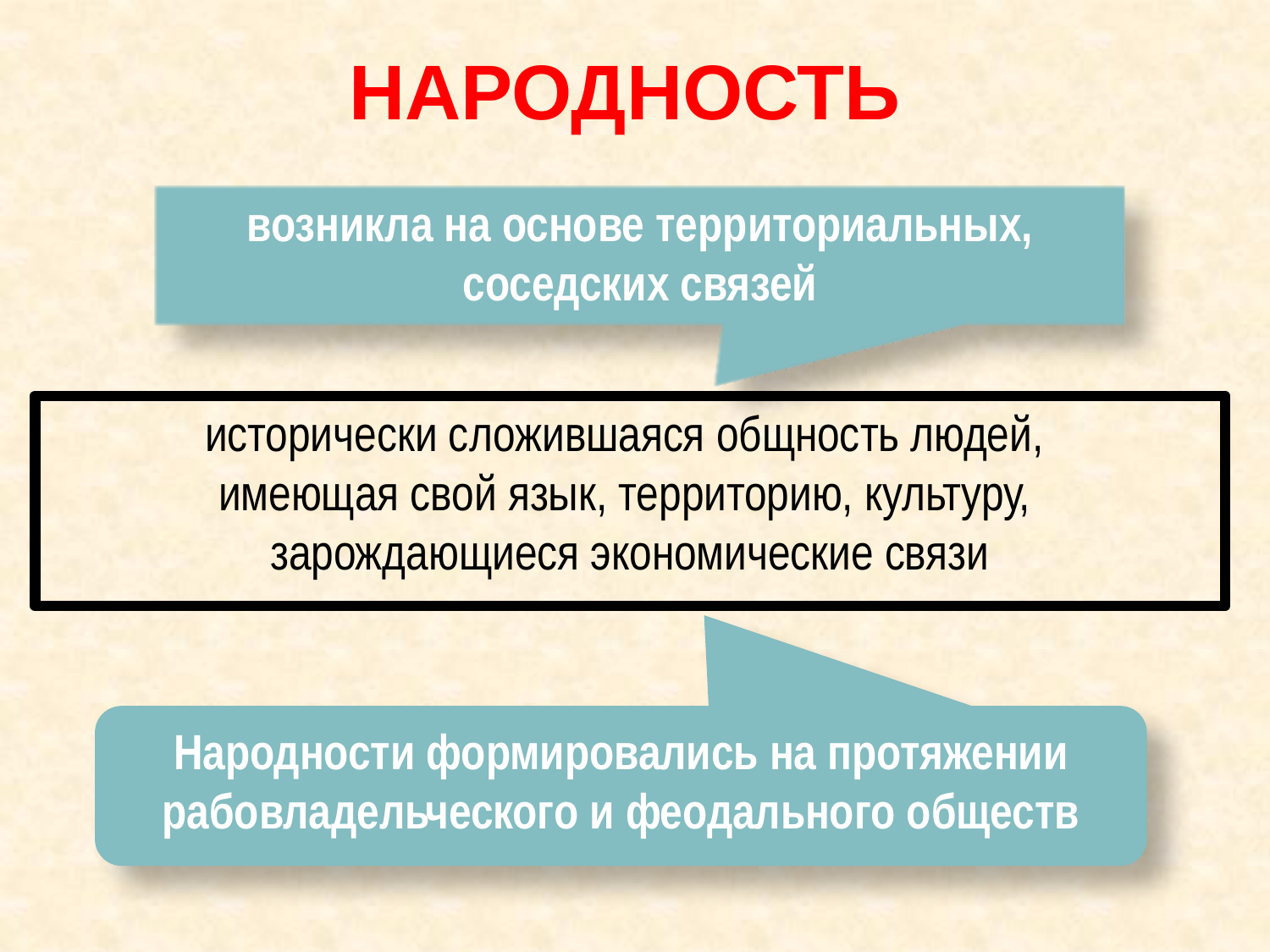

НАРОДНОСТЬ
возникла на основе территориальных, соседских связей
исторически сложившаяся общность людей,
имеющая свой язык, территорию, культуру,
зарождающиеся экономические связи
Народности формировались на протяжении рабовладельческого и феодального обществ